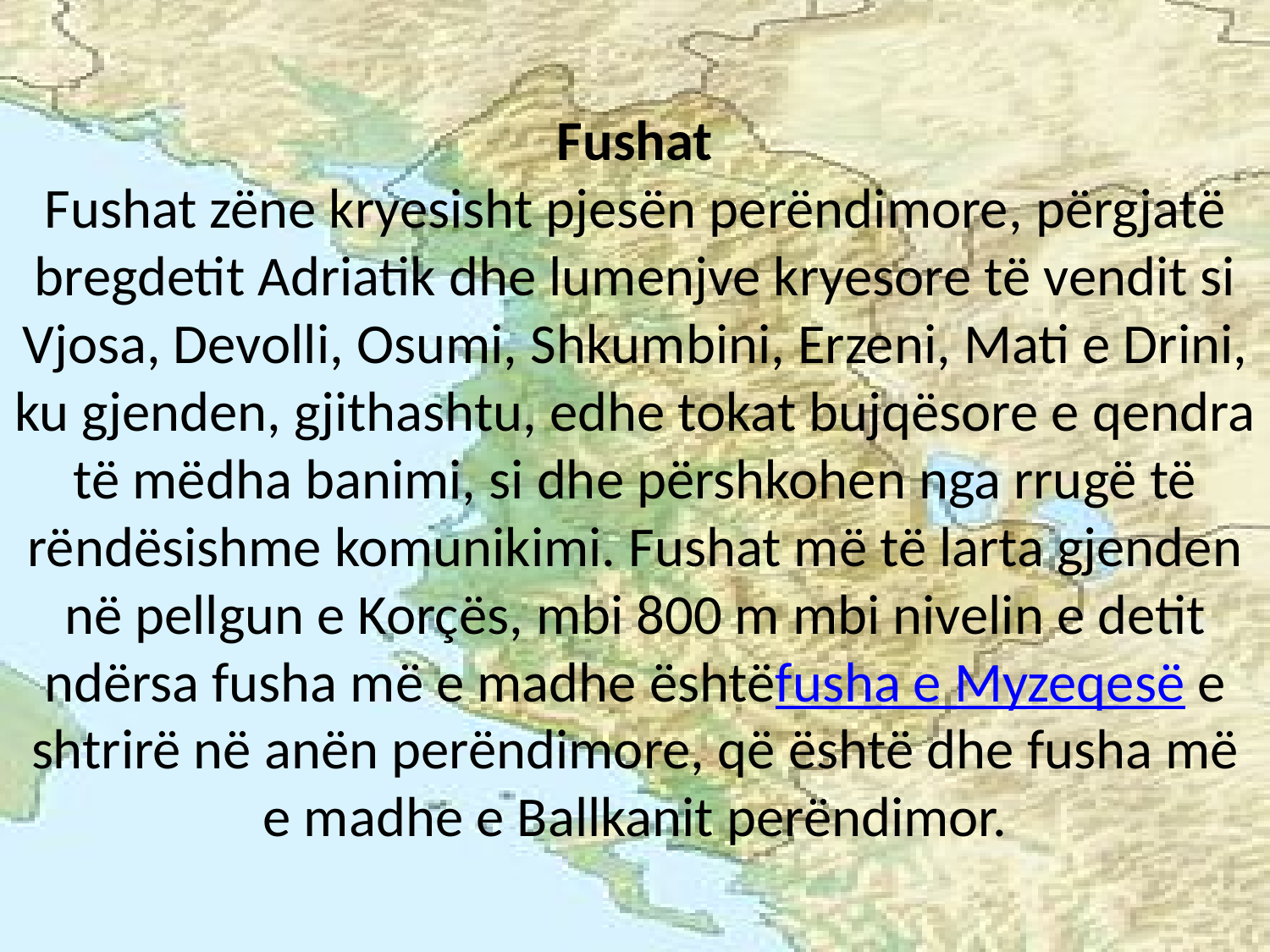

# Fushat Fushat zëne kryesisht pjesën perëndimore, përgjatë bregdetit Adriatik dhe lumenjve kryesore të vendit si Vjosa, Devolli, Osumi, Shkumbini, Erzeni, Mati e Drini, ku gjenden, gjithashtu, edhe tokat bujqësore e qendra të mëdha banimi, si dhe përshkohen nga rrugë të rëndësishme komunikimi. Fushat më të larta gjenden në pellgun e Korçës, mbi 800 m mbi nivelin e detit ndërsa fusha më e madhe ështëfusha e Myzeqesë e shtrirë në anën perëndimore, që është dhe fusha më e madhe e Ballkanit perëndimor.